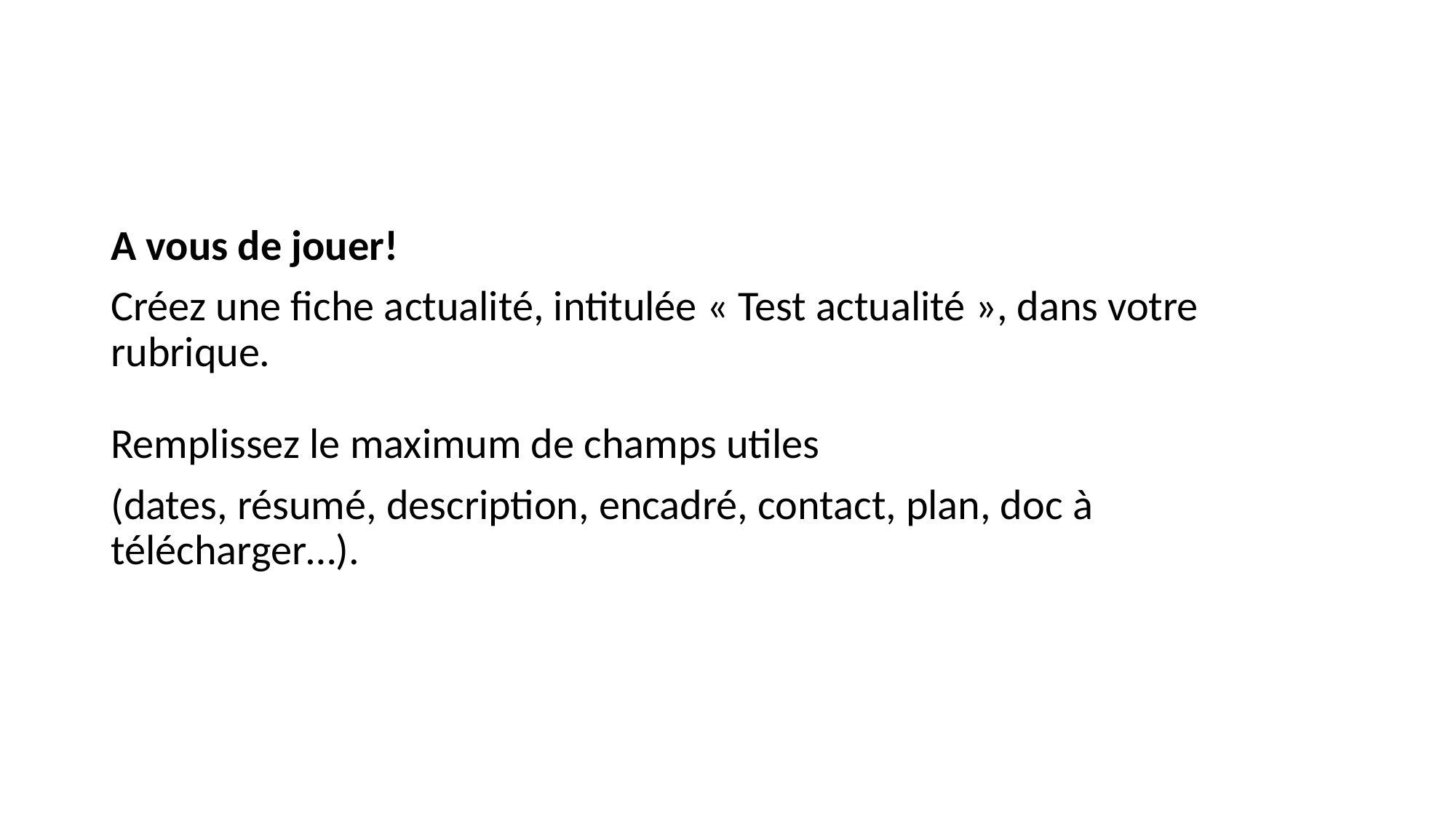

A vous de jouer!
Créez une fiche actualité, intitulée « Test actualité », dans votre rubrique.
Remplissez le maximum de champs utiles
(dates, résumé, description, encadré, contact, plan, doc à télécharger…).